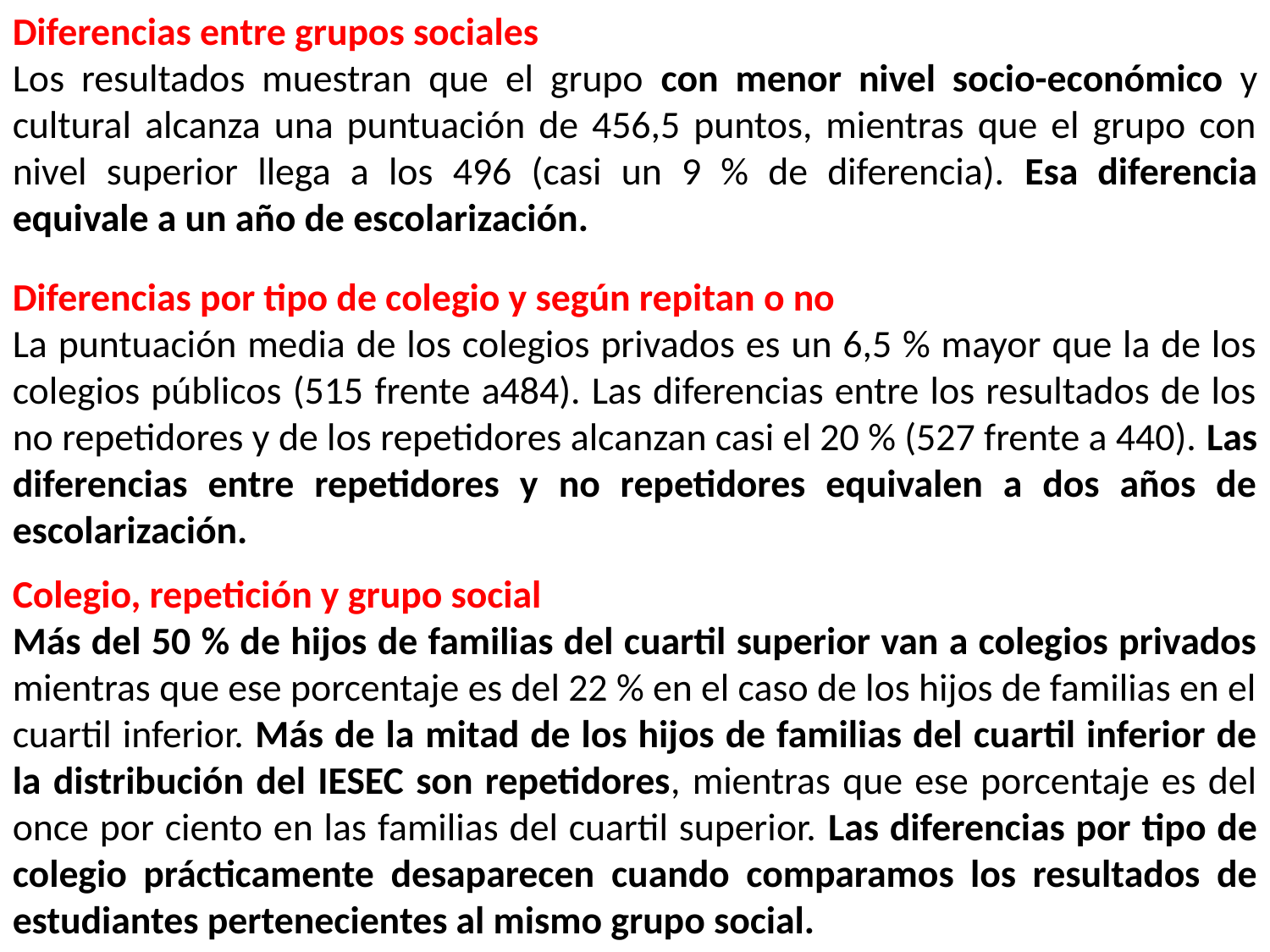

Diferencias entre grupos sociales
Los resultados muestran que el grupo con menor nivel socio-económico y cultural alcanza una puntuación de 456,5 puntos, mientras que el grupo con nivel superior llega a los 496 (casi un 9 % de diferencia). Esa diferencia equivale a un año de escolarización.
Diferencias por tipo de colegio y según repitan o no
La puntuación media de los colegios privados es un 6,5 % mayor que la de los colegios públicos (515 frente a484). Las diferencias entre los resultados de los no repetidores y de los repetidores alcanzan casi el 20 % (527 frente a 440). Las diferencias entre repetidores y no repetidores equivalen a dos años de escolarización.
Colegio, repetición y grupo social
Más del 50 % de hijos de familias del cuartil superior van a colegios privados mientras que ese porcentaje es del 22 % en el caso de los hijos de familias en el cuartil inferior. Más de la mitad de los hijos de familias del cuartil inferior de la distribución del IESEC son repetidores, mientras que ese porcentaje es del once por ciento en las familias del cuartil superior. Las diferencias por tipo de colegio prácticamente desaparecen cuando comparamos los resultados de estudiantes pertenecientes al mismo grupo social.